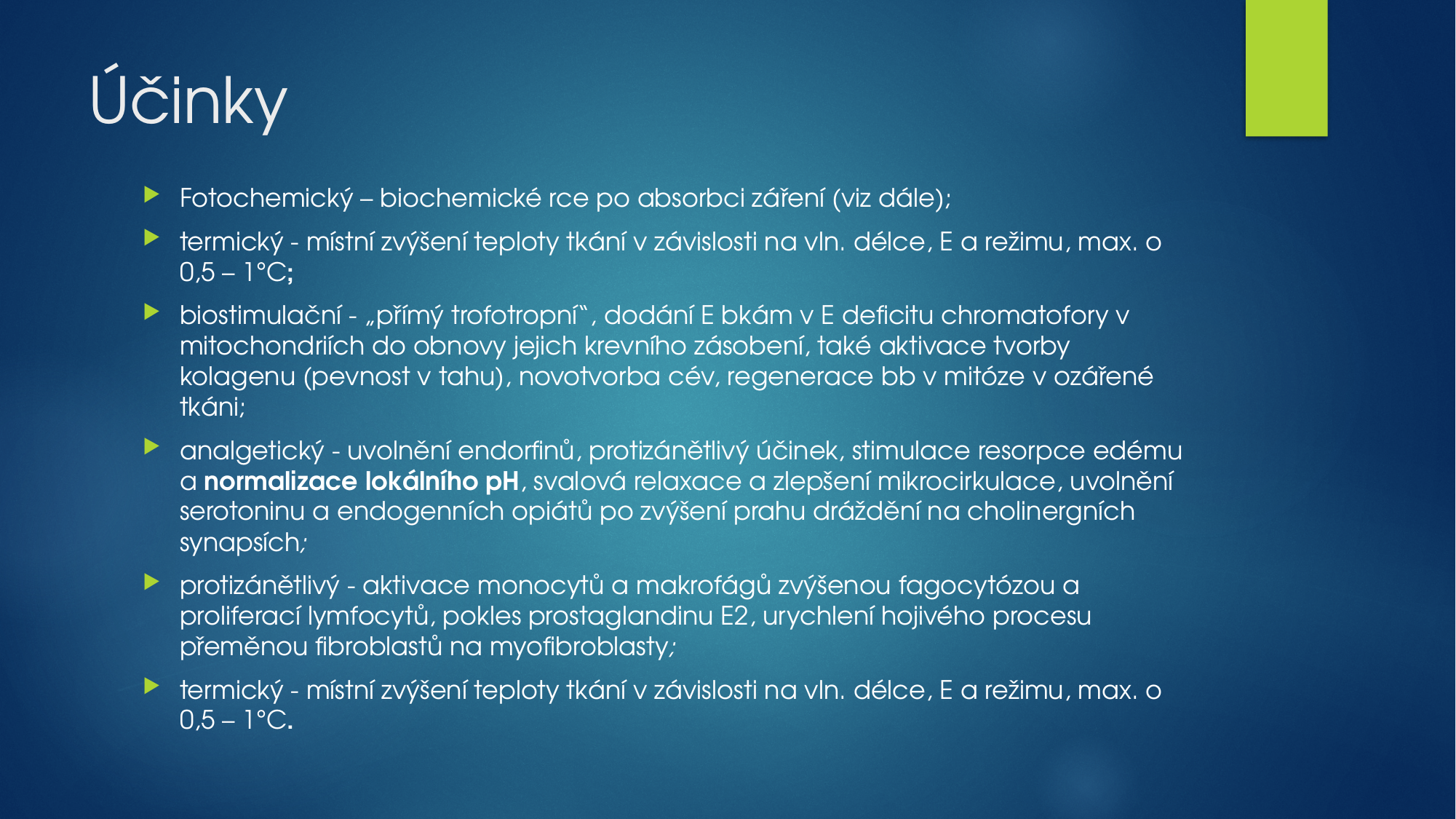

# Účinky
Fotochemický – biochemické rce po absorbci záření (viz dále);
termický - místní zvýšení teploty tkání v závislosti na vln. délce, E a režimu, max. o 0,5 – 1°C;
biostimulační - „přímý trofotropní“, dodání E bkám v E deficitu chromatofory v mitochondriích do obnovy jejich krevního zásobení, také aktivace tvorby kolagenu (pevnost v tahu), novotvorba cév, regenerace bb v mitóze v ozářené tkáni;
analgetický - uvolnění endorfinů, protizánětlivý účinek, stimulace resorpce edému a normalizace lokálního pH, svalová relaxace a zlepšení mikrocirkulace, uvolnění serotoninu a endogenních opiátů po zvýšení prahu dráždění na cholinergních synapsích;
protizánětlivý - aktivace monocytů a makrofágů zvýšenou fagocytózou a proliferací lymfocytů, pokles prostaglandinu E2, urychlení hojivého procesu přeměnou fibroblastů na myofibroblasty;
termický - místní zvýšení teploty tkání v závislosti na vln. délce, E a režimu, max. o 0,5 – 1°C.